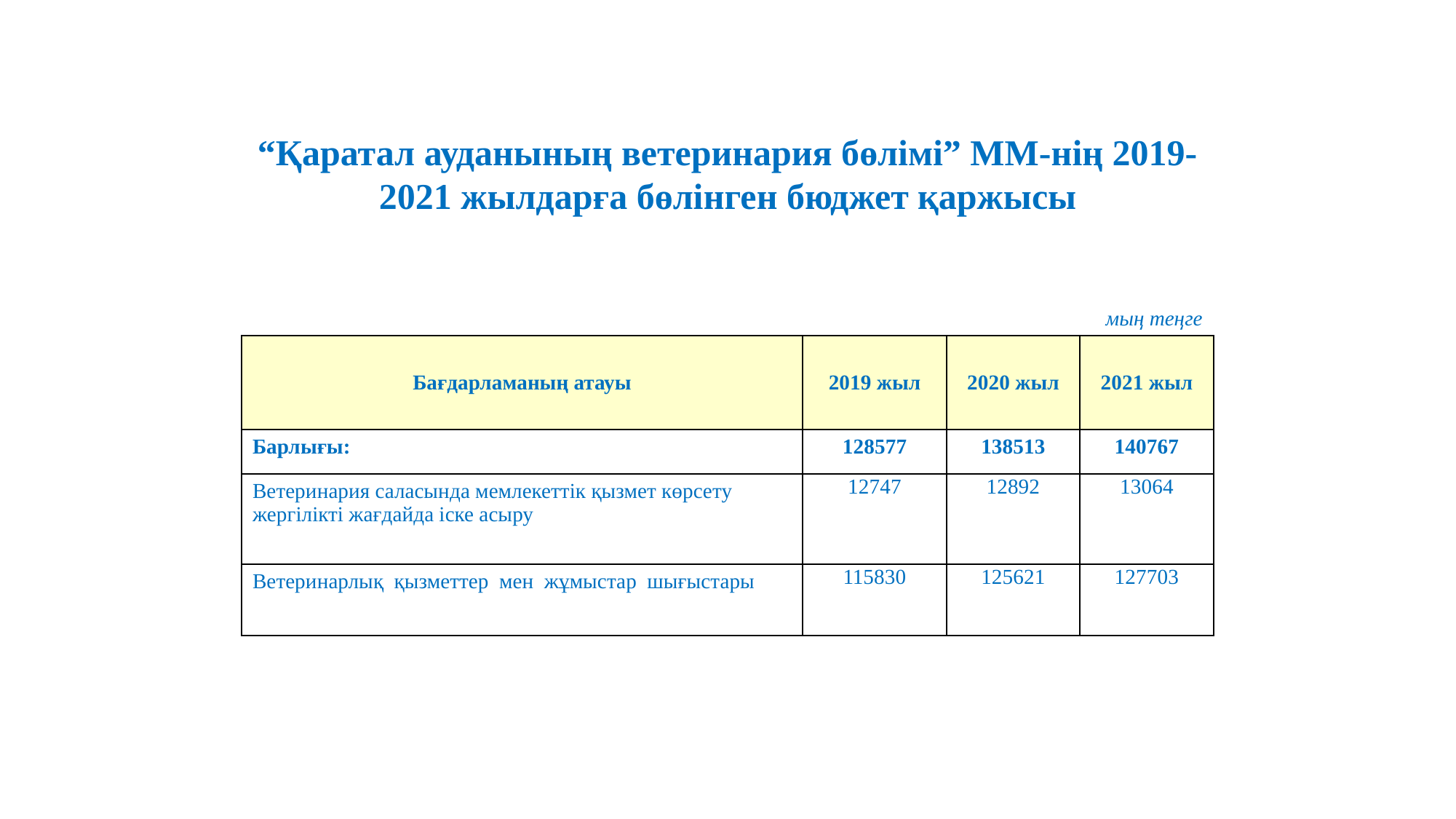

“Қаратал ауданының ветеринария бөлімі” ММ-нің 2019-2021 жылдарға бөлінген бюджет қаржысы
|  |  | мың теңге |  |
| --- | --- | --- | --- |
| Бағдарламаның атауы | 2019 жыл | 2020 жыл | 2021 жыл |
| Барлығы: | 128577 | 138513 | 140767 |
| Ветеринария саласында мемлекеттік қызмет көрсету жергілікті жағдайда іске асыру | 12747 | 12892 | 13064 |
| Ветеринарлық қызметтер мен жұмыстар шығыстары | 115830 | 125621 | 127703 |